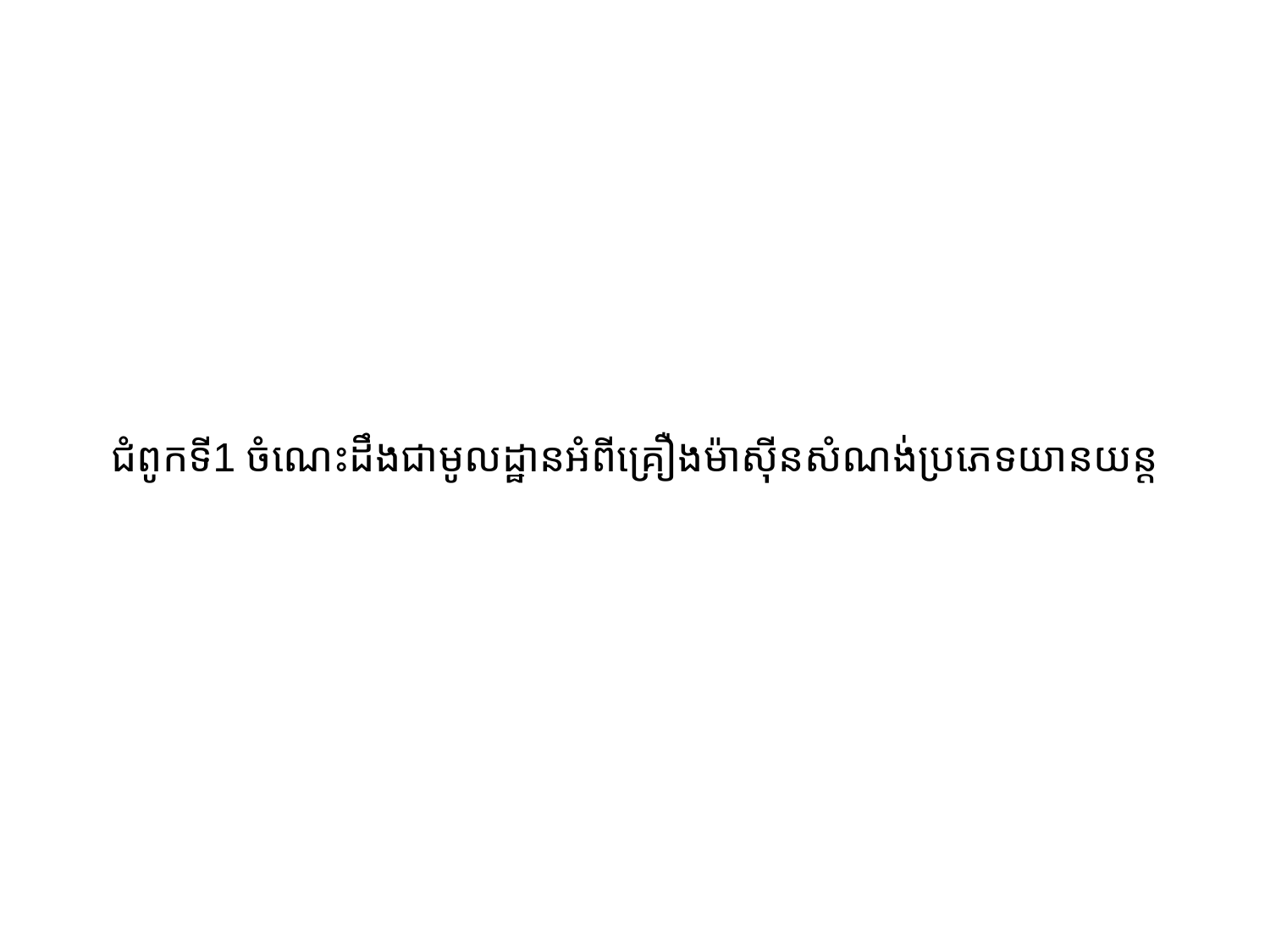

# ជំពូកទី1 ចំណេះដឹងជាមូលដ្ឋានអំពីគ្រឿងម៉ាស៊ីនសំណង់ប្រភេទយានយន្ត